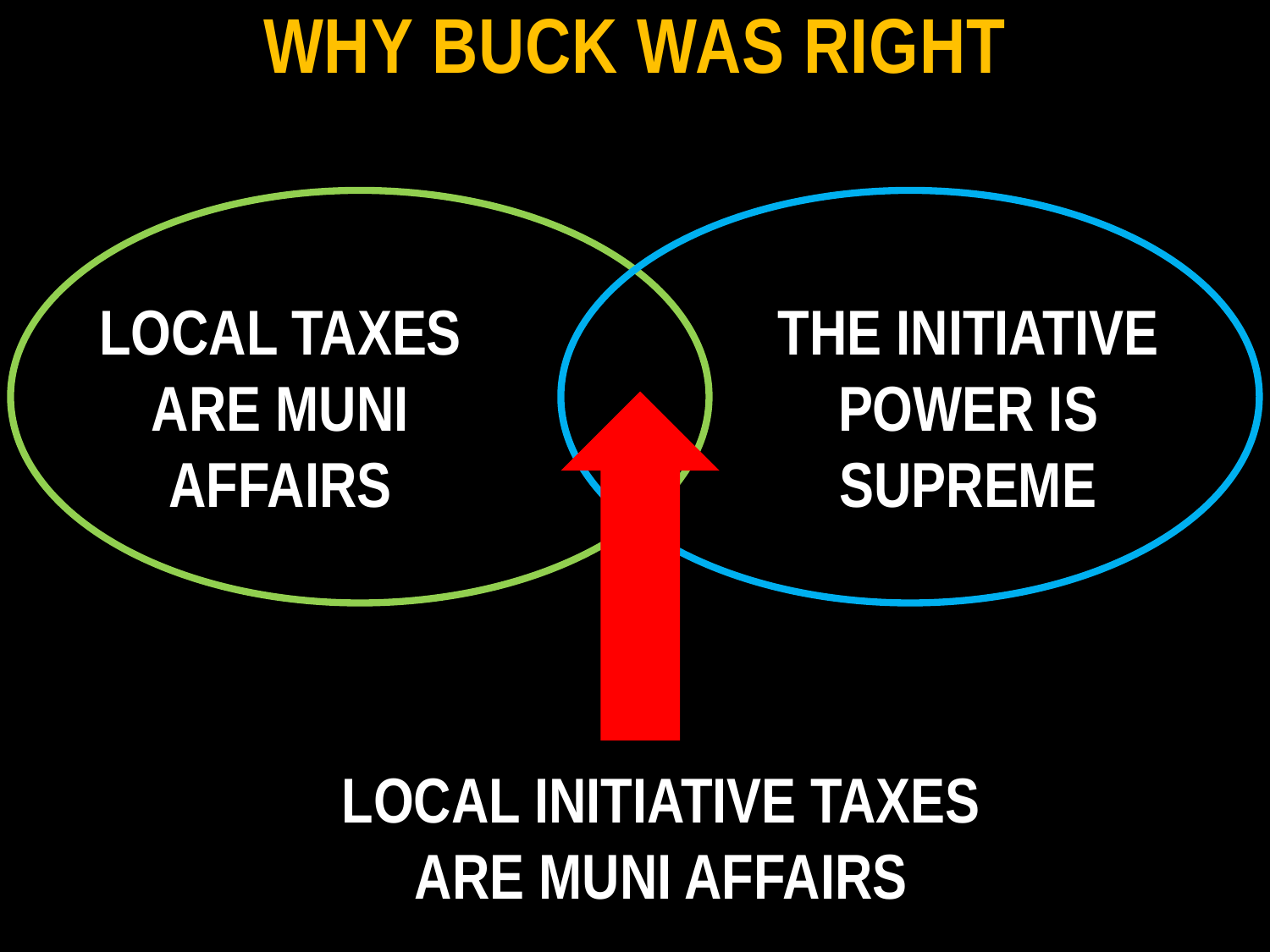

Why buck was right

LOCAL TAXES ARE MUNI AFFAIRS
THE INITIATIVE POWER IS SUPREME

LOCAL INITIATIVE TAXES ARE MUNI AFFAIRS